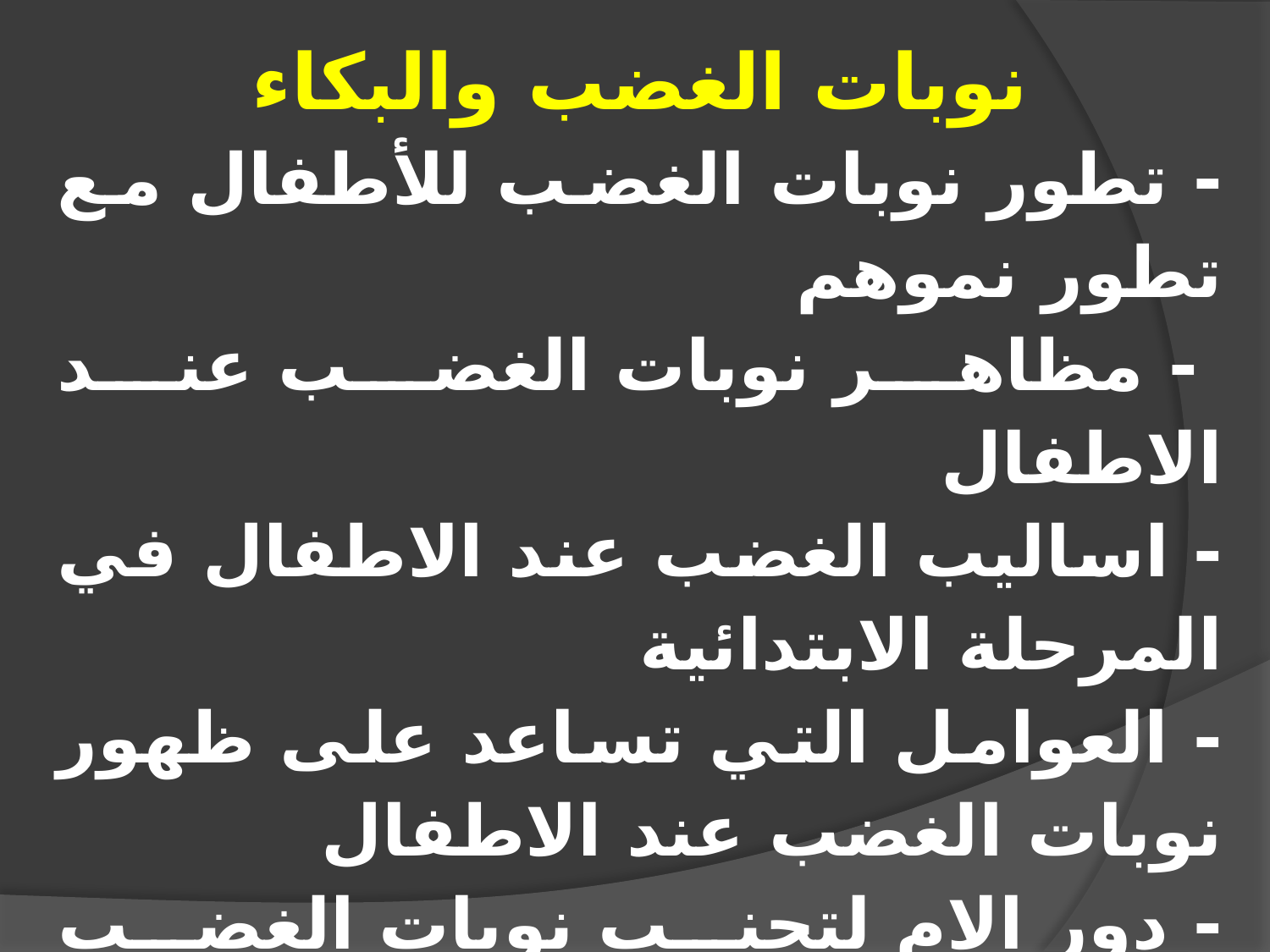

نوبات الغضب والبكاء
- تطور نوبات الغضب للأطفال مع تطور نموهم
 - مظاهر نوبات الغضب عند الاطفال
- اساليب الغضب عند الاطفال في المرحلة الابتدائية
- العوامل التي تساعد على ظهور نوبات الغضب عند الاطفال
- دور الام لتجنب نوبات الغضب عند الطفل